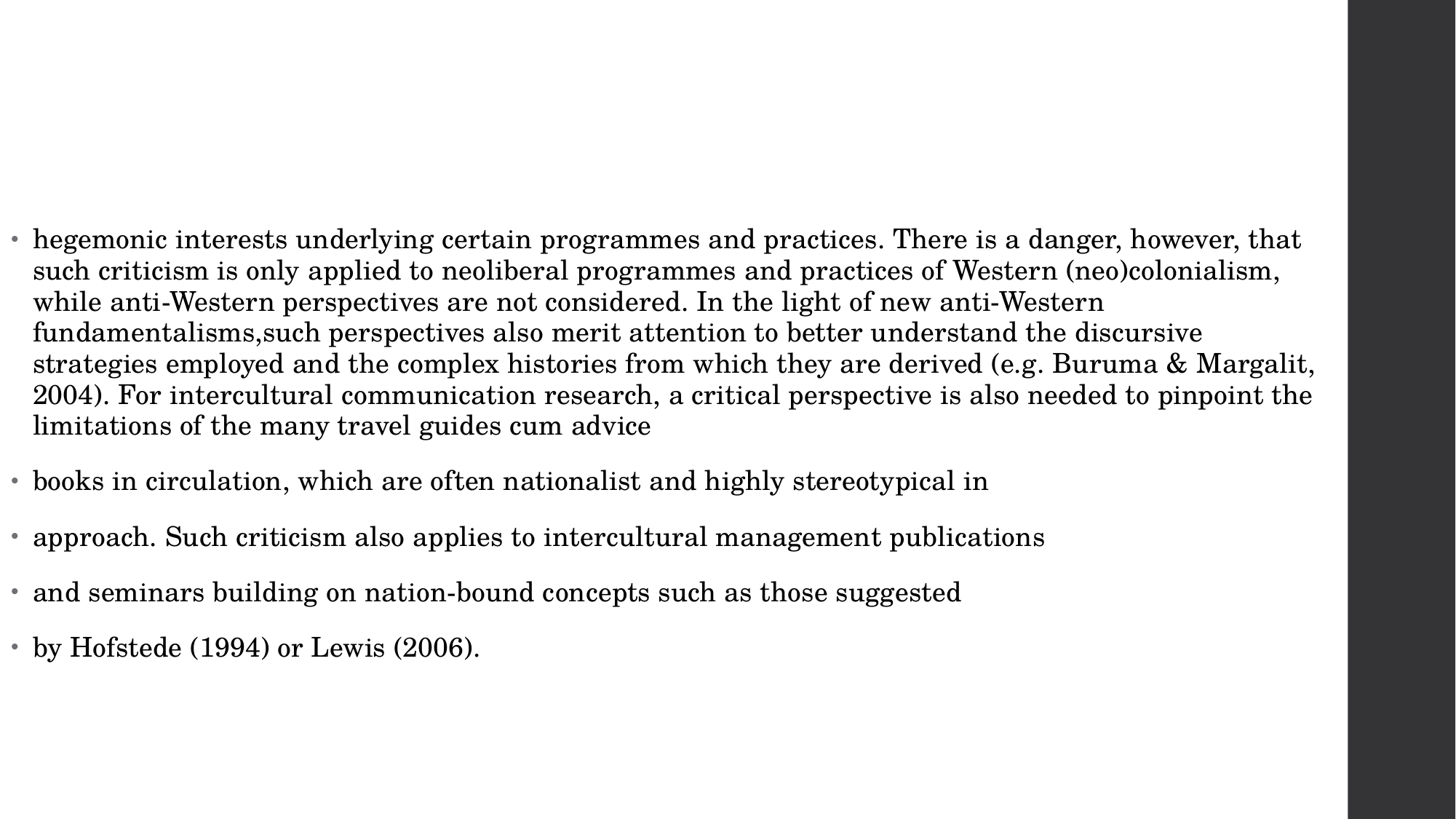

#
hegemonic interests underlying certain programmes and practices. There is a danger, however, that such criticism is only applied to neoliberal programmes and practices of Western (neo)colonialism, while anti-Western perspectives are not considered. In the light of new anti-Western fundamentalisms,such perspectives also merit attention to better understand the discursive strategies employed and the complex histories from which they are derived (e.g. Buruma & Margalit, 2004). For intercultural communication research, a critical perspective is also needed to pinpoint the limitations of the many travel guides cum advice
books in circulation, which are often nationalist and highly stereotypical in
approach. Such criticism also applies to intercultural management publications
and seminars building on nation-bound concepts such as those suggested
by Hofstede (1994) or Lewis (2006).